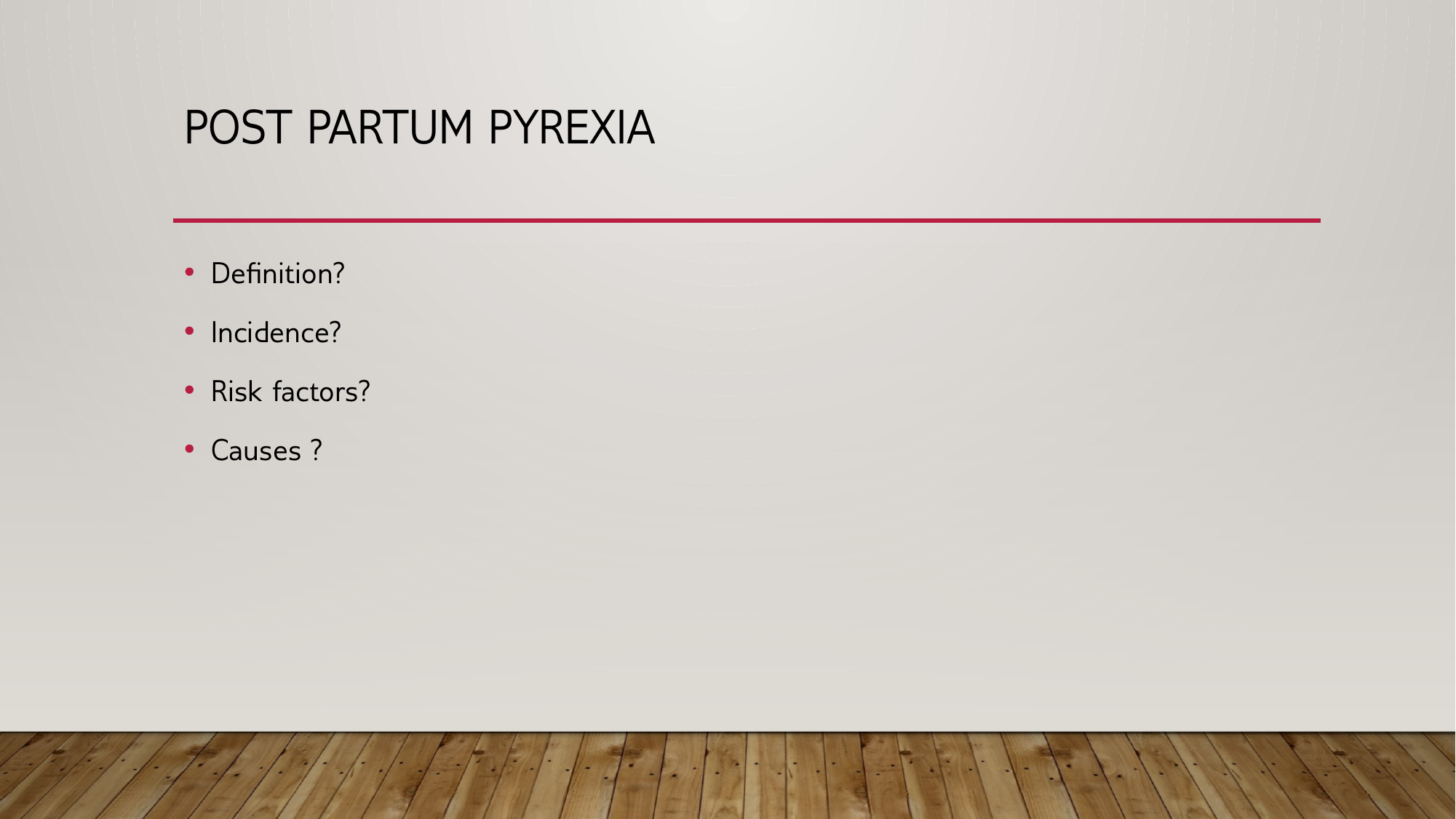

# Post partum Pyrexia
Definition?
Incidence?
Risk factors?
Causes ?